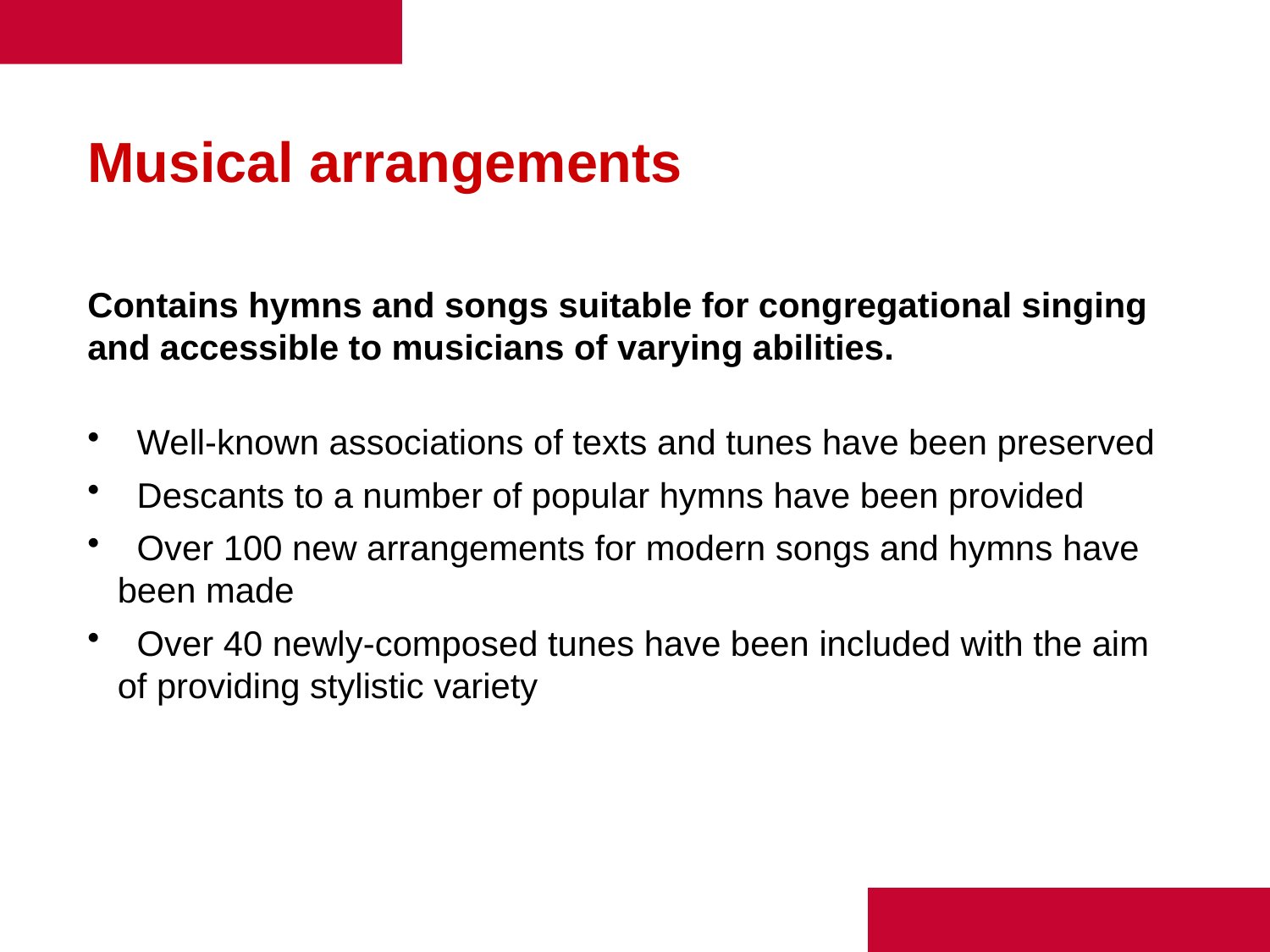

Musical arrangements

Contains hymns and songs suitable for congregational singing and accessible to musicians of varying abilities.

  Well-known associations of texts and tunes have been preserved
  Descants to a number of popular hymns have been provided
  Over 100 new arrangements for modern songs and hymns have   been made
  Over 40 newly-composed tunes have been included with the aim   of providing stylistic variety